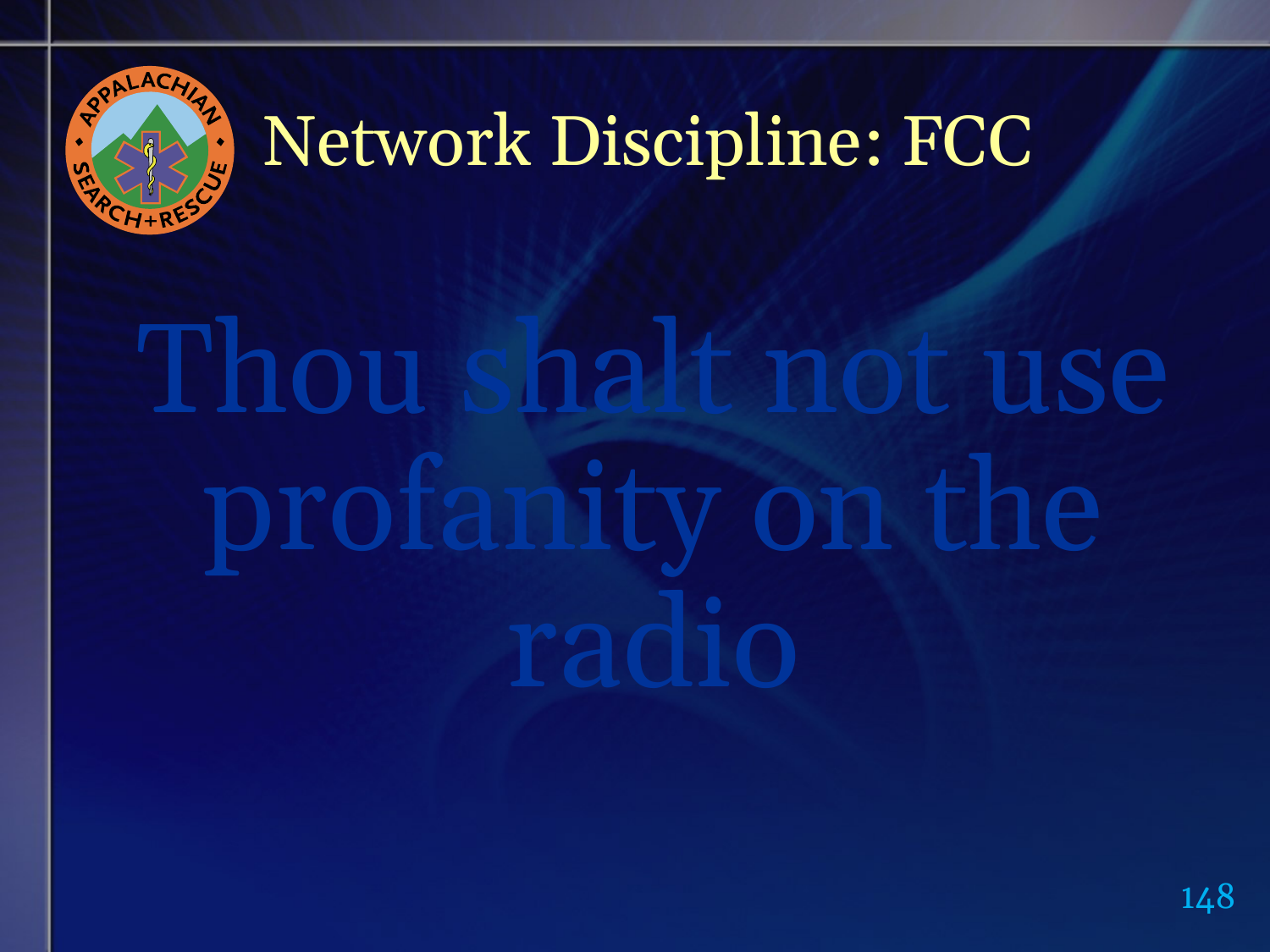

# Network Discipline: FCC
Thou shalt not use profanity on the radio